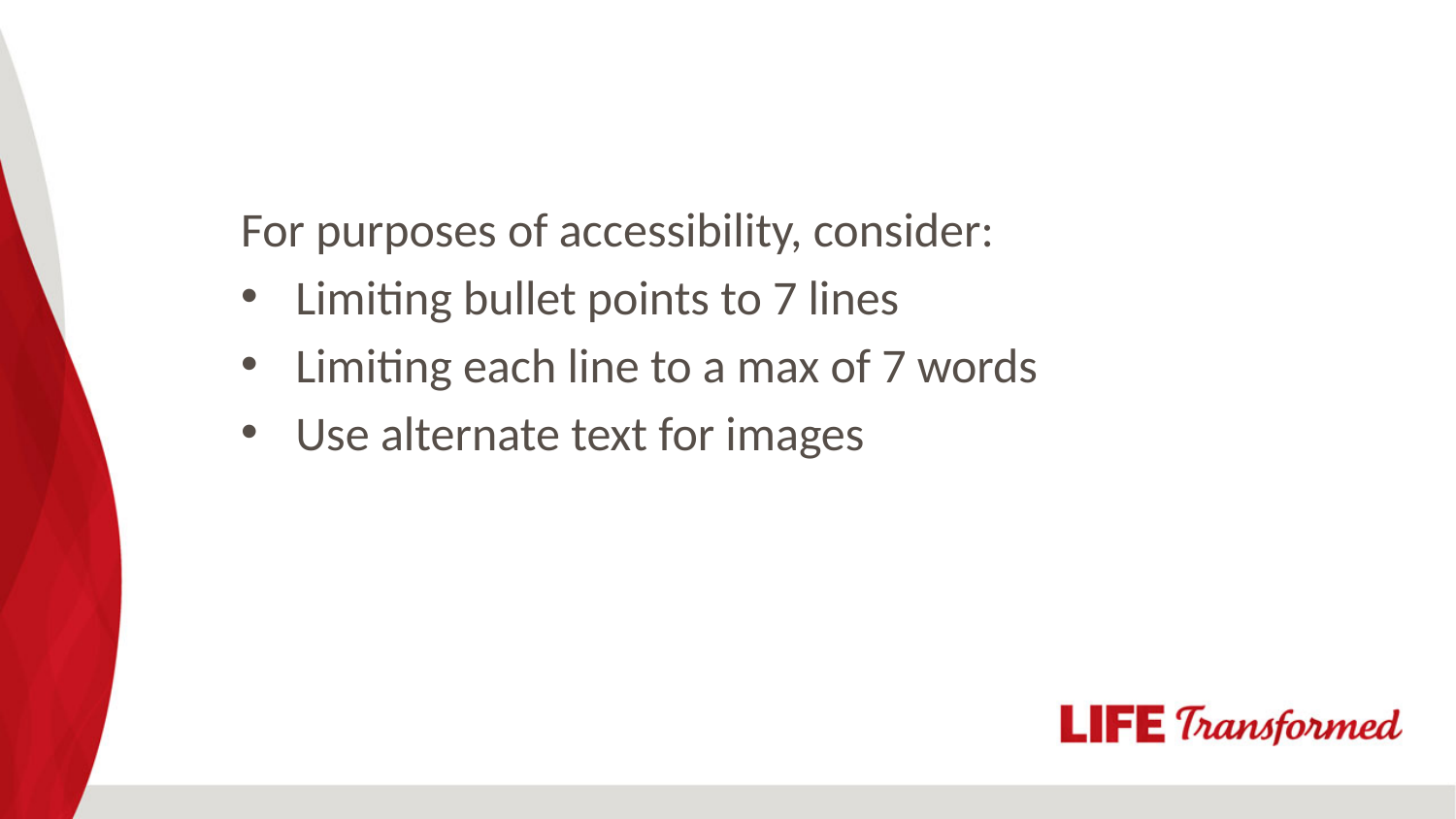

#
For purposes of accessibility, consider:
Limiting bullet points to 7 lines
Limiting each line to a max of 7 words
Use alternate text for images